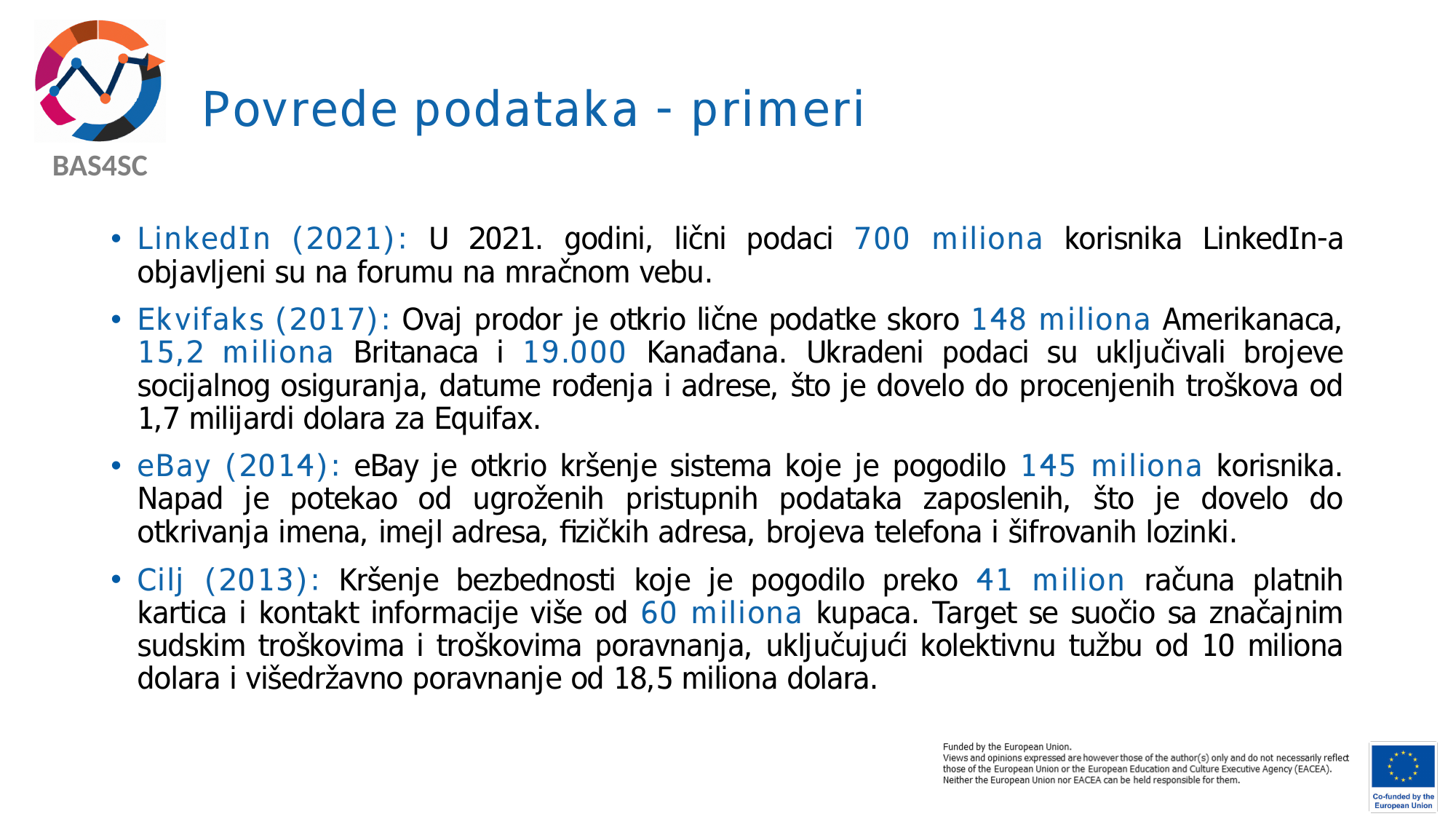

# Povrede podataka - primeri
LinkedIn (2021): U 2021. godini, lični podaci 700 miliona korisnika LinkedIn-a objavljeni su na forumu na mračnom vebu.
Ekvifaks (2017): Ovaj prodor je otkrio lične podatke skoro 148 miliona Amerikanaca, 15,2 miliona Britanaca i 19.000 Kanađana. Ukradeni podaci su uključivali brojeve socijalnog osiguranja, datume rođenja i adrese, što je dovelo do procenjenih troškova od 1,7 milijardi dolara za Equifax.
eBay (2014): eBay je otkrio kršenje sistema koje je pogodilo 145 miliona korisnika. Napad je potekao od ugroženih pristupnih podataka zaposlenih, što je dovelo do otkrivanja imena, imejl adresa, fizičkih adresa, brojeva telefona i šifrovanih lozinki.
Cilj (2013): Kršenje bezbednosti koje je pogodilo preko 41 milion računa platnih kartica i kontakt informacije više od 60 miliona kupaca. Target se suočio sa značajnim sudskim troškovima i troškovima poravnanja, uključujući kolektivnu tužbu od 10 miliona dolara i višedržavno poravnanje od 18,5 miliona dolara.